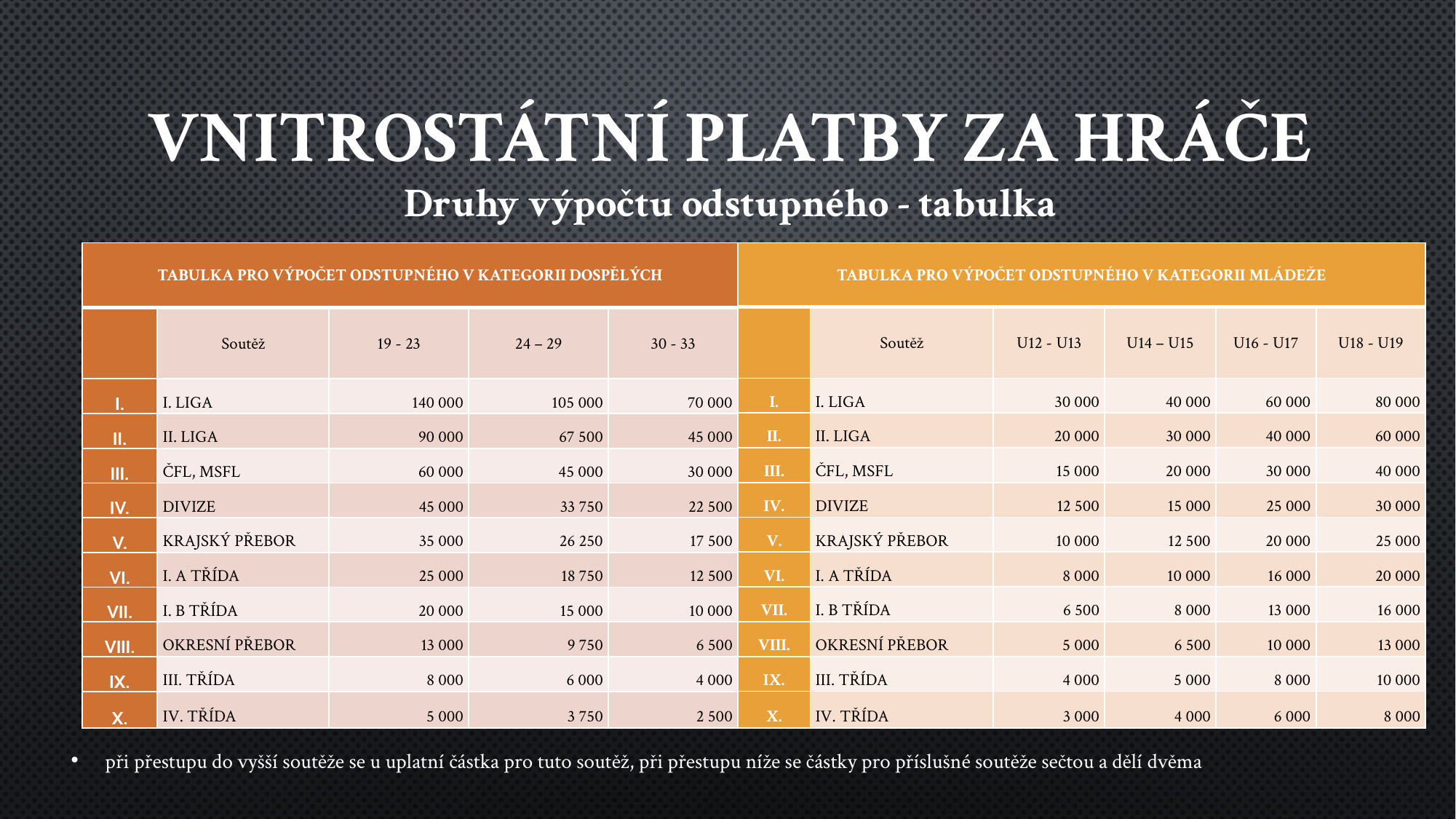

VNITROSTÁTNÍ PLATBY ZA HRÁČE
Druhy výpočtu odstupného - tabulka
| TABULKA PRO VÝPOČET ODSTUPNÉHO V KATEGORII DOSPĚLÝCH |  |  |  |  |
| --- | --- | --- | --- | --- |
|  | Soutěž | 19 - 23 | 24 – 29 | 30 - 33 |
| I. | I. LIGA | 140 000 | 105 000 | 70 000 |
| II. | II. LIGA | 90 000 | 67 500 | 45 000 |
| III. | ČFL, MSFL | 60 000 | 45 000 | 30 000 |
| IV. | DIVIZE | 45 000 | 33 750 | 22 500 |
| V. | KRAJSKÝ PŘEBOR | 35 000 | 26 250 | 17 500 |
| VI. | I. A TŘÍDA | 25 000 | 18 750 | 12 500 |
| VII. | I. B TŘÍDA | 20 000 | 15 000 | 10 000 |
| VIII. | OKRESNÍ PŘEBOR | 13 000 | 9 750 | 6 500 |
| IX. | III. TŘÍDA | 8 000 | 6 000 | 4 000 |
| X. | IV. TŘÍDA | 5 000 | 3 750 | 2 500 |
| TABULKA PRO VÝPOČET ODSTUPNÉHO V KATEGORII MLÁDEŽE |  |  |  |  |  |
| --- | --- | --- | --- | --- | --- |
|  | Soutěž | U12 - U13 | U14 – U15 | U16 - U17 | U18 - U19 |
| I. | I. LIGA | 30 000 | 40 000 | 60 000 | 80 000 |
| II. | II. LIGA | 20 000 | 30 000 | 40 000 | 60 000 |
| III. | ČFL, MSFL | 15 000 | 20 000 | 30 000 | 40 000 |
| IV. | DIVIZE | 12 500 | 15 000 | 25 000 | 30 000 |
| V. | KRAJSKÝ PŘEBOR | 10 000 | 12 500 | 20 000 | 25 000 |
| VI. | I. A TŘÍDA | 8 000 | 10 000 | 16 000 | 20 000 |
| VII. | I. B TŘÍDA | 6 500 | 8 000 | 13 000 | 16 000 |
| VIII. | OKRESNÍ PŘEBOR | 5 000 | 6 500 | 10 000 | 13 000 |
| IX. | III. TŘÍDA | 4 000 | 5 000 | 8 000 | 10 000 |
| X. | IV. TŘÍDA | 3 000 | 4 000 | 6 000 | 8 000 |

při přestupu do vyšší soutěže se u uplatní částka pro tuto soutěž, při přestupu níže se částky pro příslušné soutěže sečtou a dělí dvěma